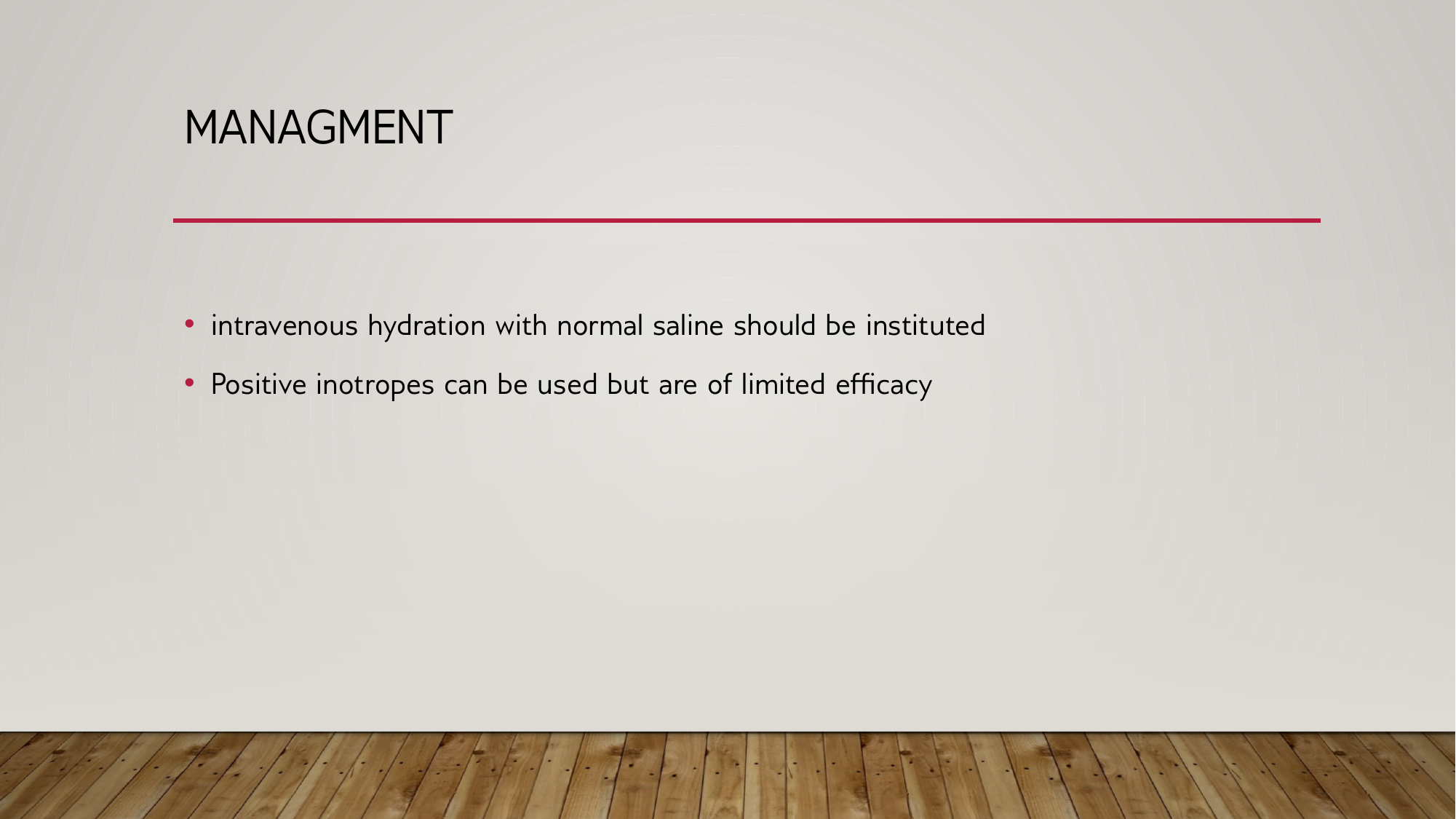

# Managment

intravenous hydration with normal saline should be instituted
Positive inotropes can be used but are of limited efficacy